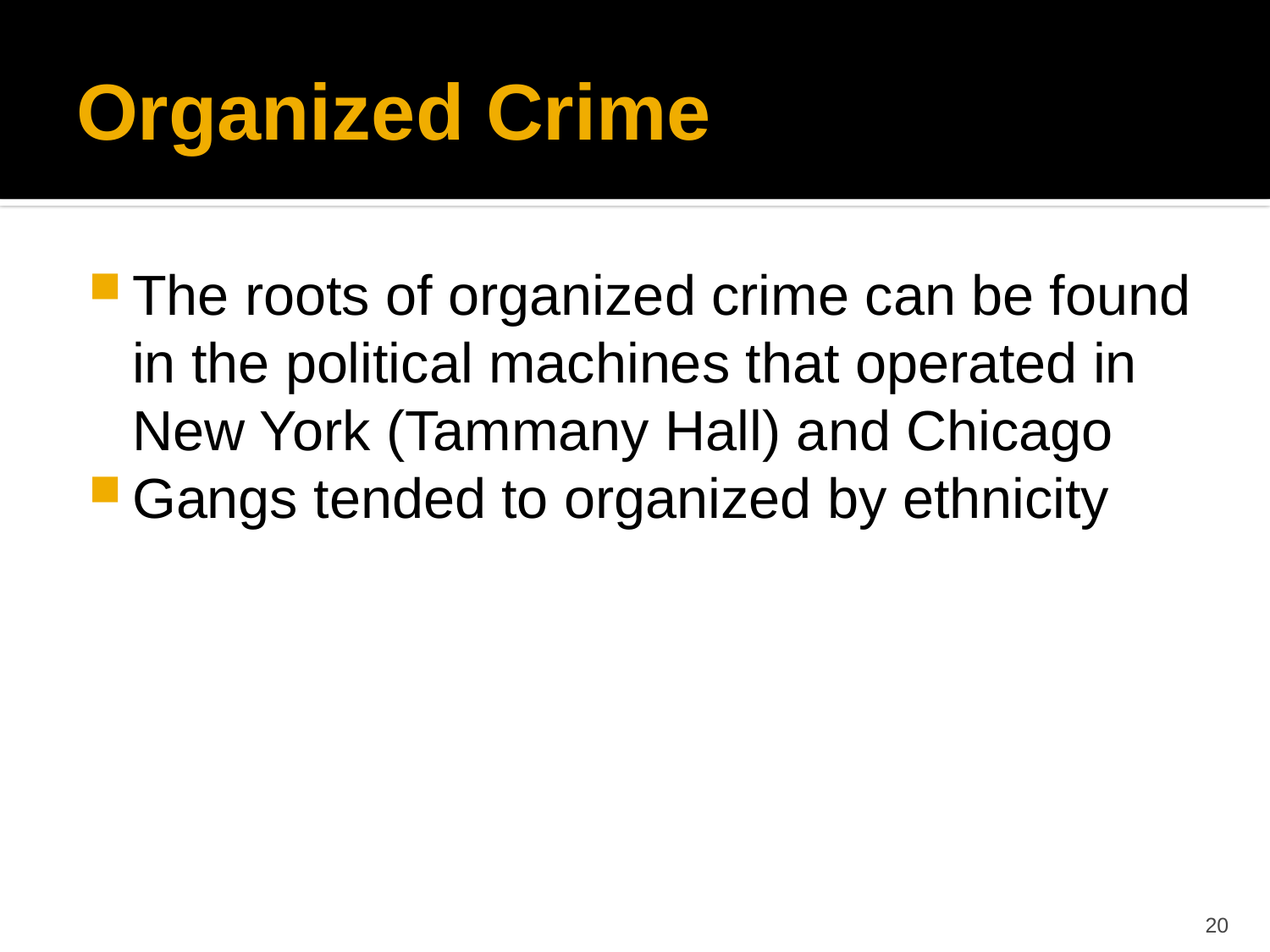

# Organized Crime
The roots of organized crime can be found in the political machines that operated in New York (Tammany Hall) and Chicago
Gangs tended to organized by ethnicity
20